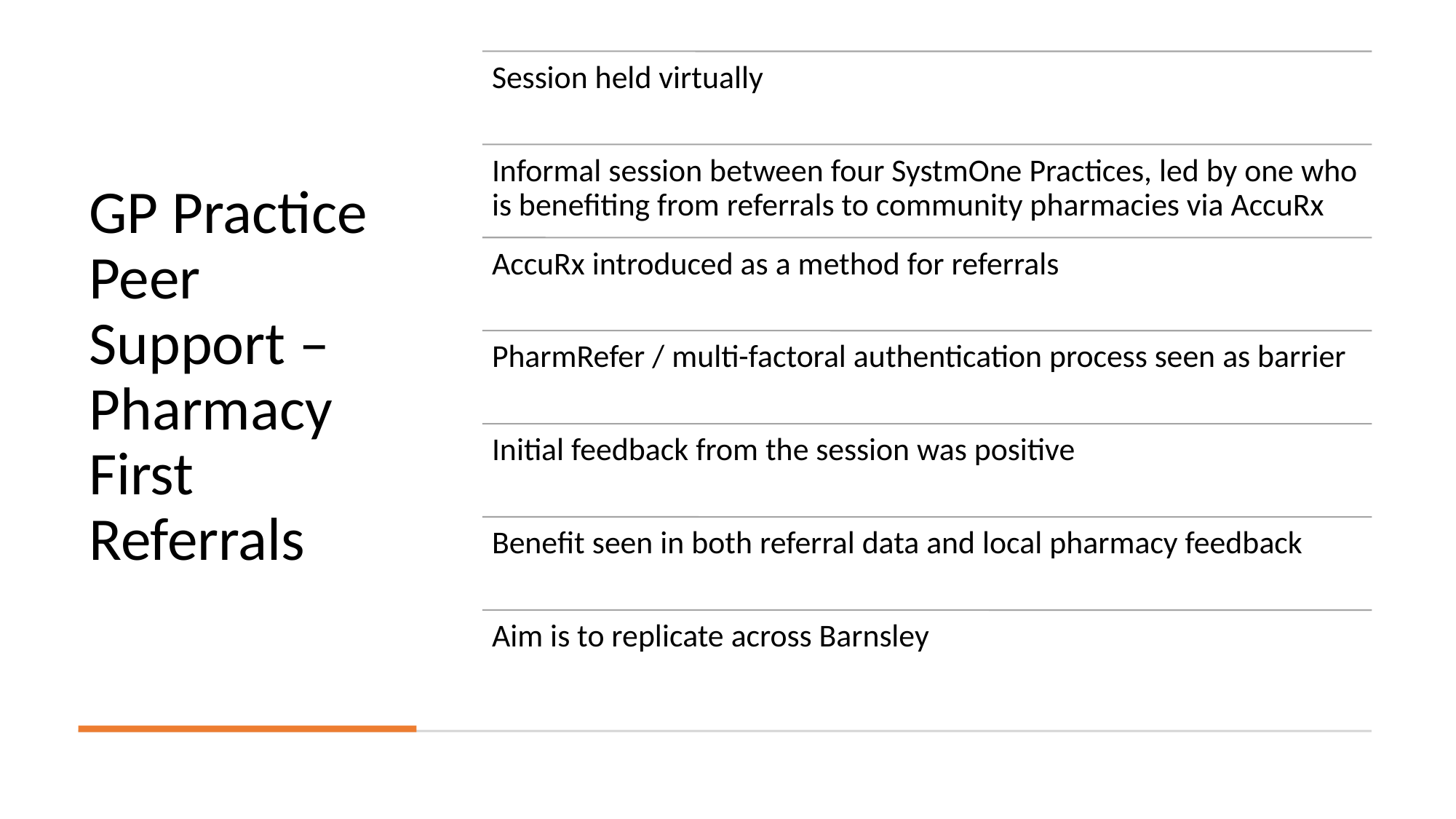

# GP Practice Peer Support – Pharmacy First Referrals
Session held virtually
Informal session between four SystmOne Practices, led by one who is benefiting from referrals to community pharmacies via AccuRx
AccuRx introduced as a method for referrals
PharmRefer / multi-factoral authentication process seen as barrier
Initial feedback from the session was positive
Benefit seen in both referral data and local pharmacy feedback
Aim is to replicate across Barnsley